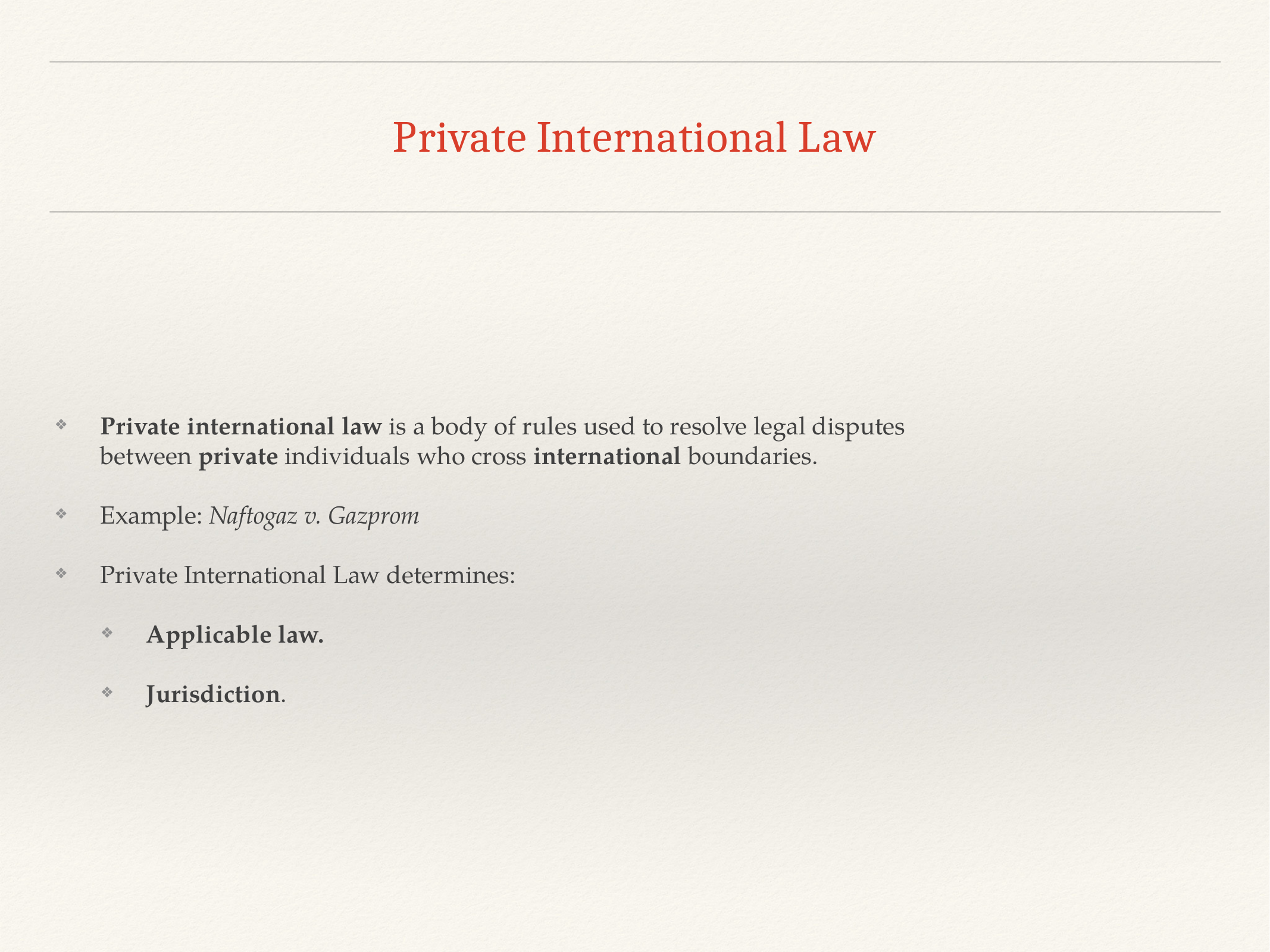

# Private International Law
Private international law is a body of rules used to resolve legal disputes between private individuals who cross international boundaries.
Example: Naftogaz v. Gazprom
Private International Law determines:
Applicable law.
Jurisdiction.